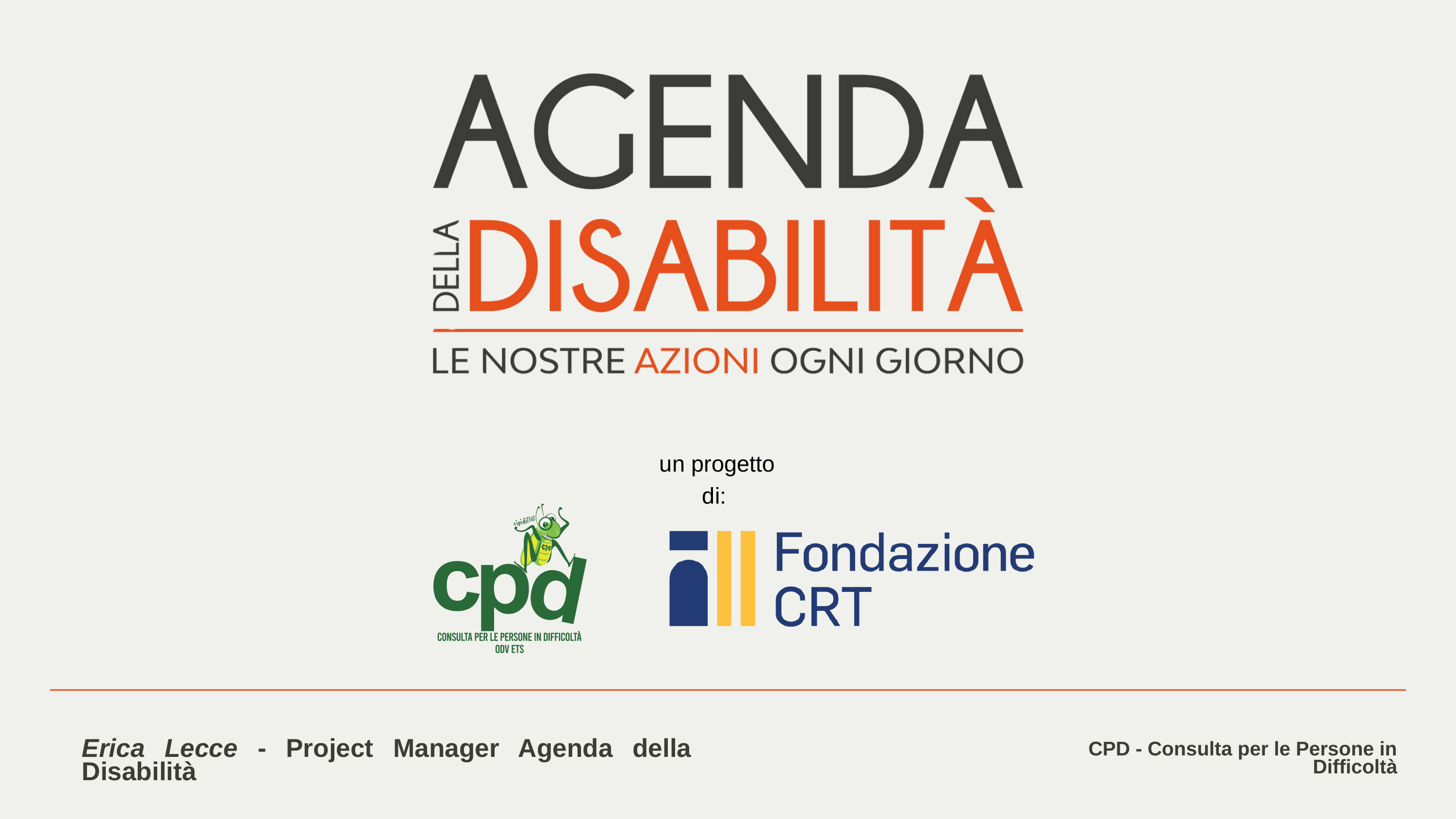

un progetto di:

Erica Lecce - Project Manager Agenda della Disabilità
CPD - Consulta per le Persone in Difficoltà